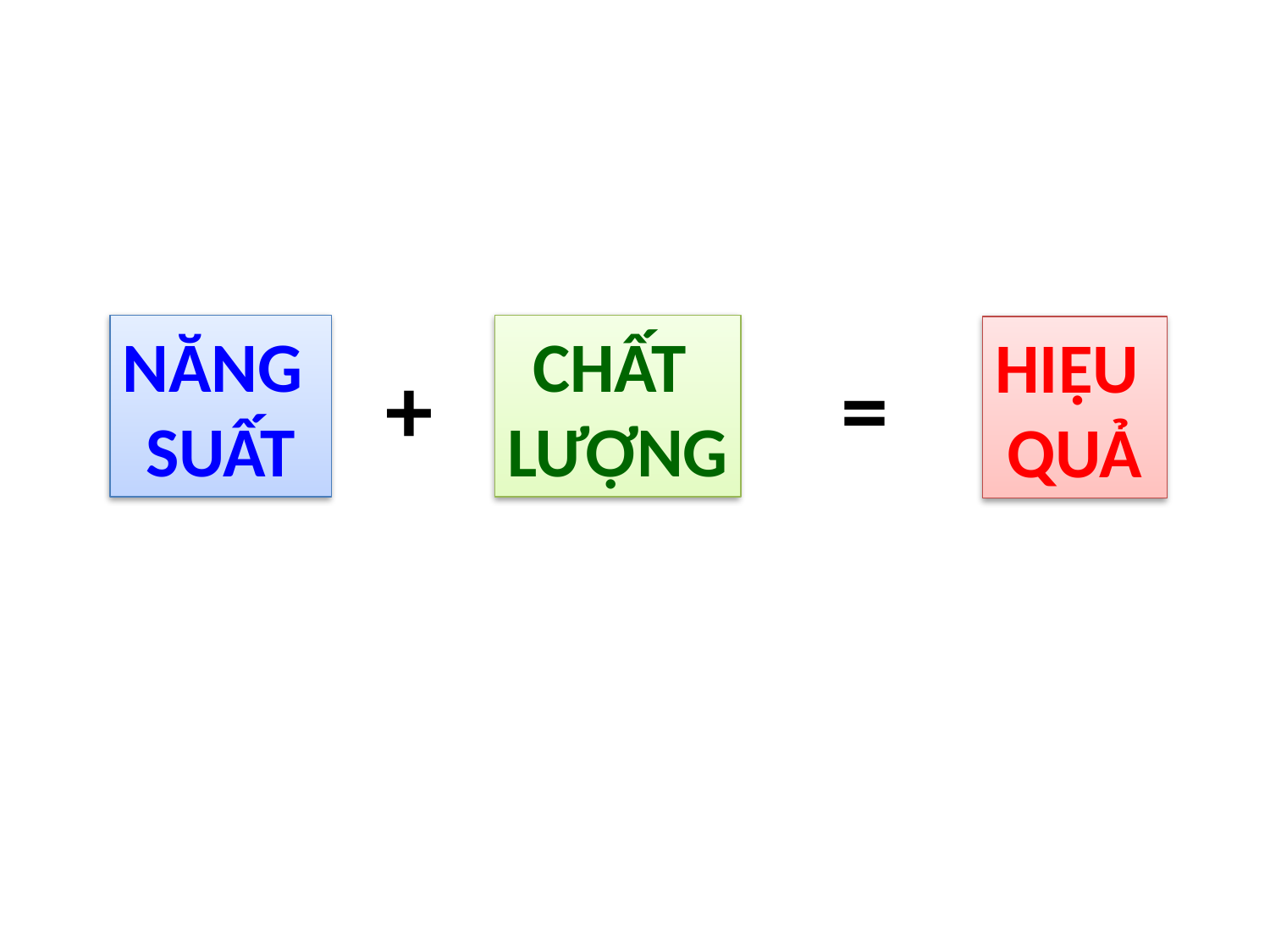

NĂNG
SUẤT
CHẤT
LƯỢNG
HIỆU
QUẢ
+
=